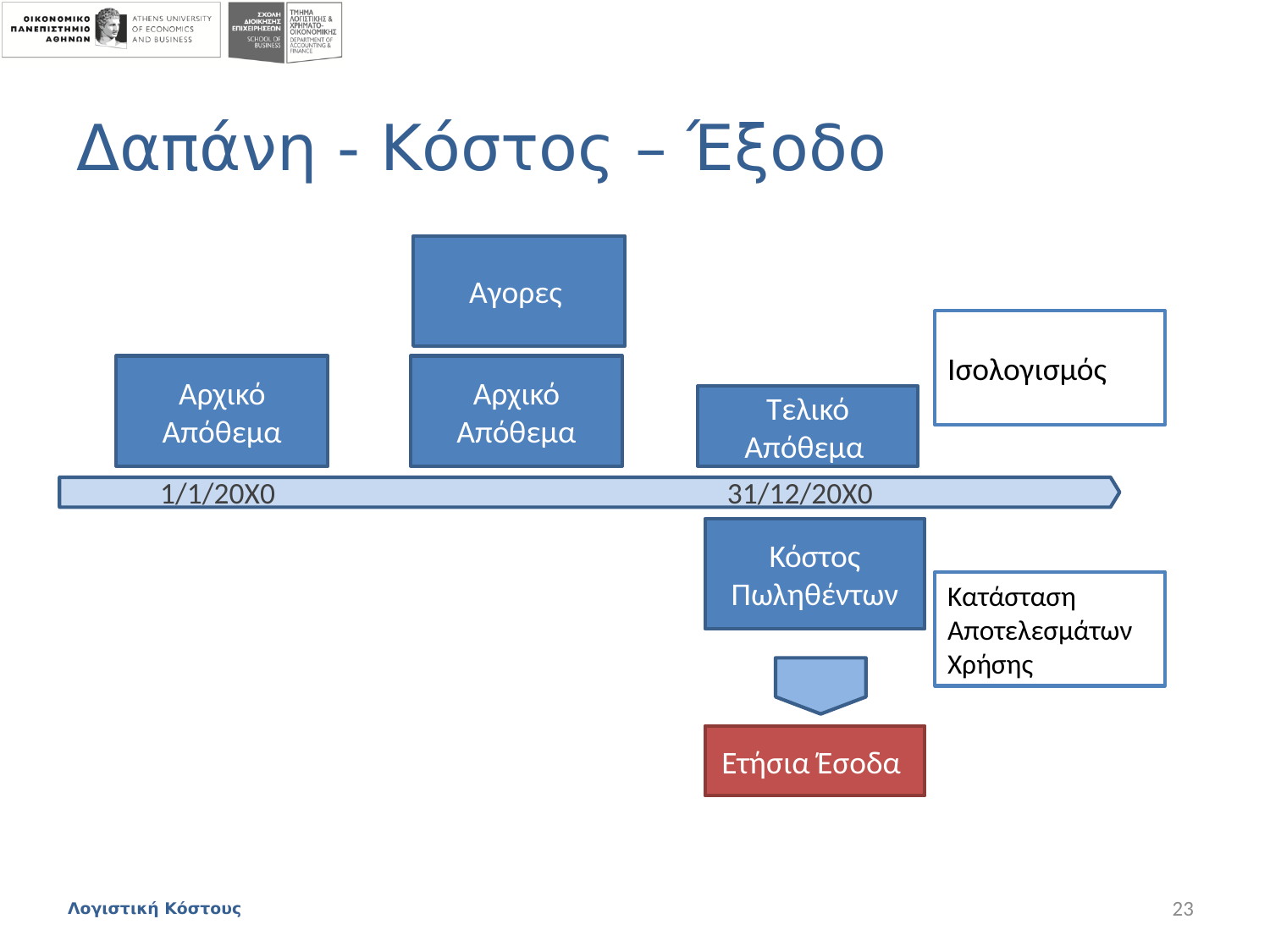

# Δαπάνη - Κόστος – Έξοδο
Αγορες
Ισολογισμός
Αρχικό Απόθεμα
Αρχικό Απόθεμα
Τελικό Απόθεμα
             1/1/20Χ0				   31/12/20Χ0
Κόστος Πωληθέντων
Κατάσταση Αποτελεσμάτων Χρήσης

Ετήσια Έσοδα
Λογιστική Κόστους
23